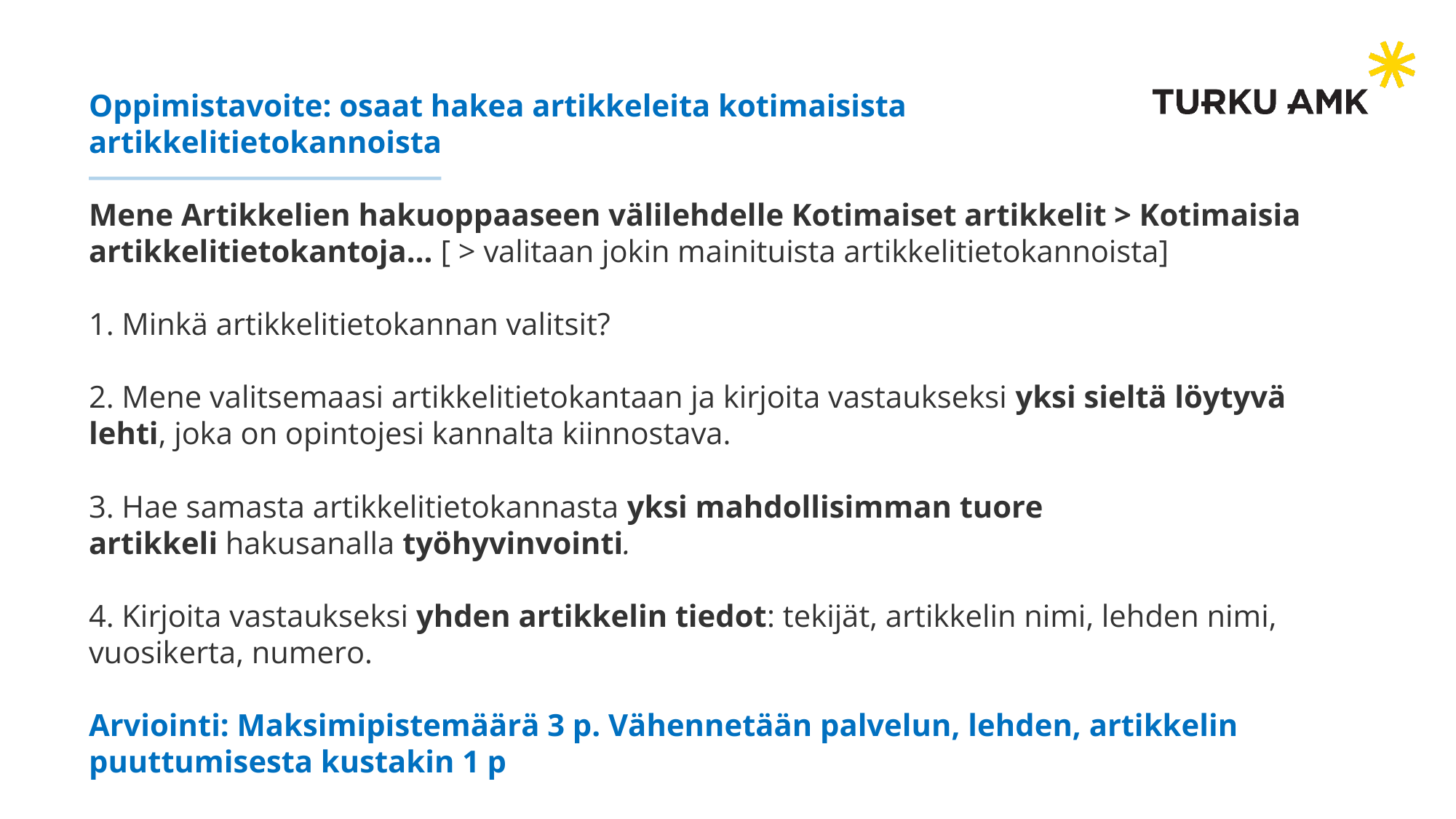

# Oppimistavoite: osaat hakea artikkeleita kotimaisista artikkelitietokannoista
Mene Artikkelien hakuoppaaseen välilehdelle Kotimaiset artikkelit > Kotimaisia artikkelitietokantoja… [ > valitaan jokin mainituista artikkelitietokannoista]

 Minkä artikkelitietokannan valitsit?

 Mene valitsemaasi artikkelitietokantaan ja kirjoita vastaukseksi yksi sieltä löytyvä lehti, joka on opintojesi kannalta kiinnostava.

 Hae samasta artikkelitietokannasta yksi mahdollisimman tuore artikkeli hakusanalla työhyvinvointi.

 Kirjoita vastaukseksi yhden artikkelin tiedot: tekijät, artikkelin nimi, lehden nimi, vuosikerta, numero.

Arviointi: Maksimipistemäärä 3 p. Vähennetään palvelun, lehden, artikkelin puuttumisesta kustakin 1 p